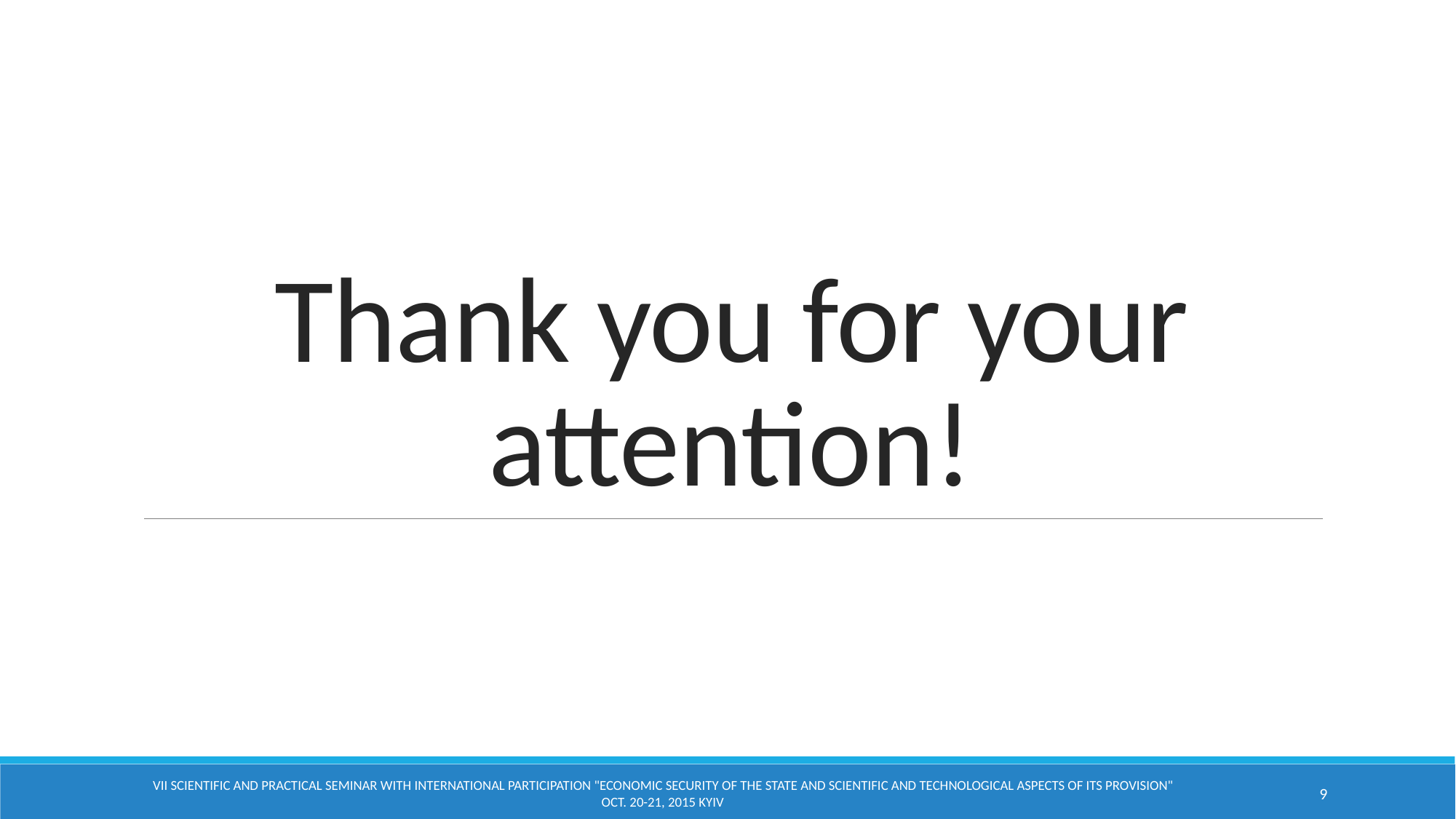

# Thank you for your attention!
VІI scientific and practical seminar with international participation "Economic security of the state and scientific and technological aspects of its provision" Oct. 20-21, 2015 Kyiv
9